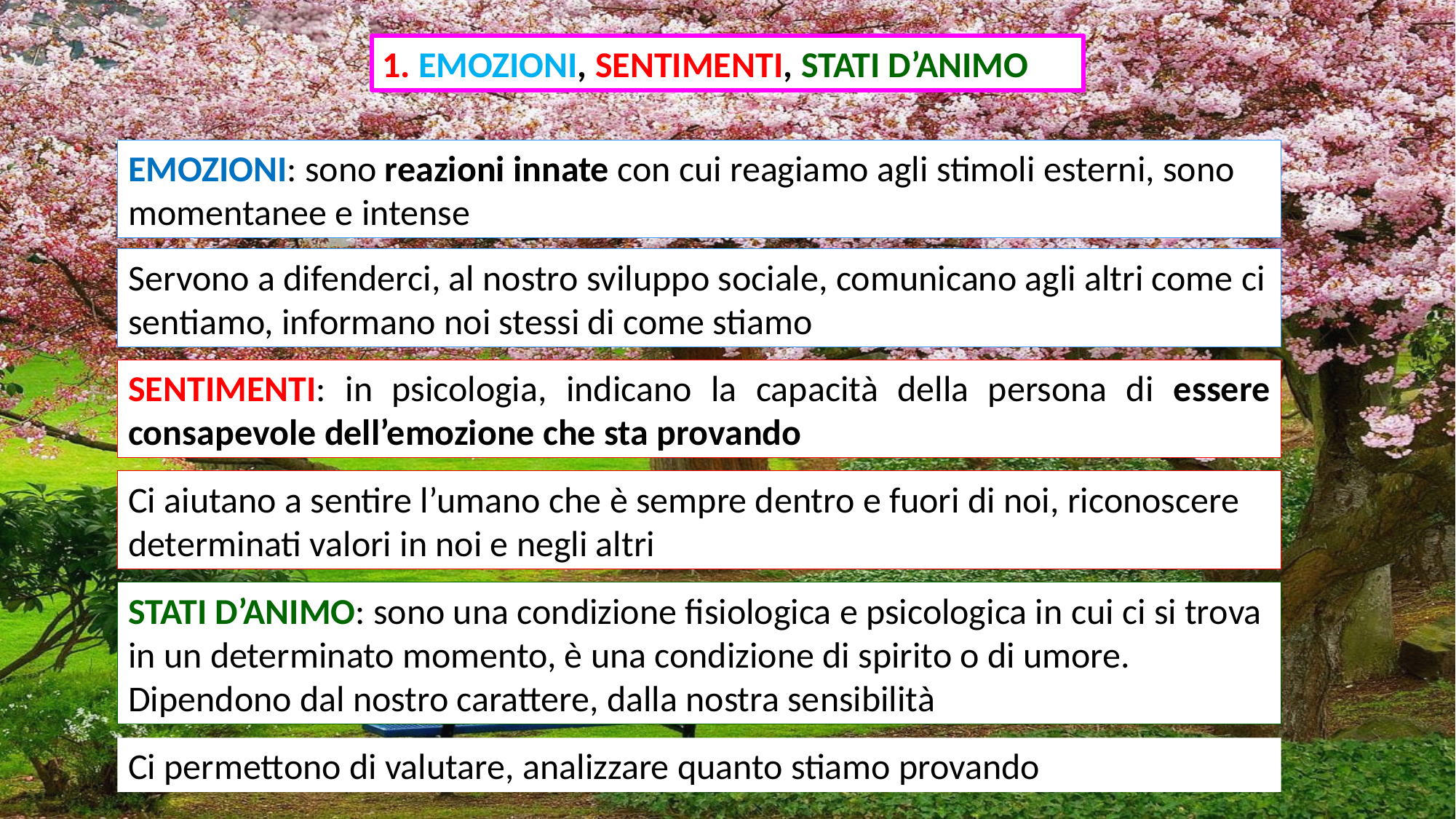

1. EMOZIONI, SENTIMENTI, STATI D’ANIMO
EMOZIONI: sono reazioni innate con cui reagiamo agli stimoli esterni, sono momentanee e intense
Servono a difenderci, al nostro sviluppo sociale, comunicano agli altri come ci sentiamo, informano noi stessi di come stiamo
SENTIMENTI: in psicologia, indicano la capacità della persona di essere consapevole dell’emozione che sta provando
Ci aiutano a sentire l’umano che è sempre dentro e fuori di noi, riconoscere determinati valori in noi e negli altri
STATI D’ANIMO: sono una condizione fisiologica e psicologica in cui ci si trova in un determinato momento, è una condizione di spirito o di umore. Dipendono dal nostro carattere, dalla nostra sensibilità
Ci permettono di valutare, analizzare quanto stiamo provando